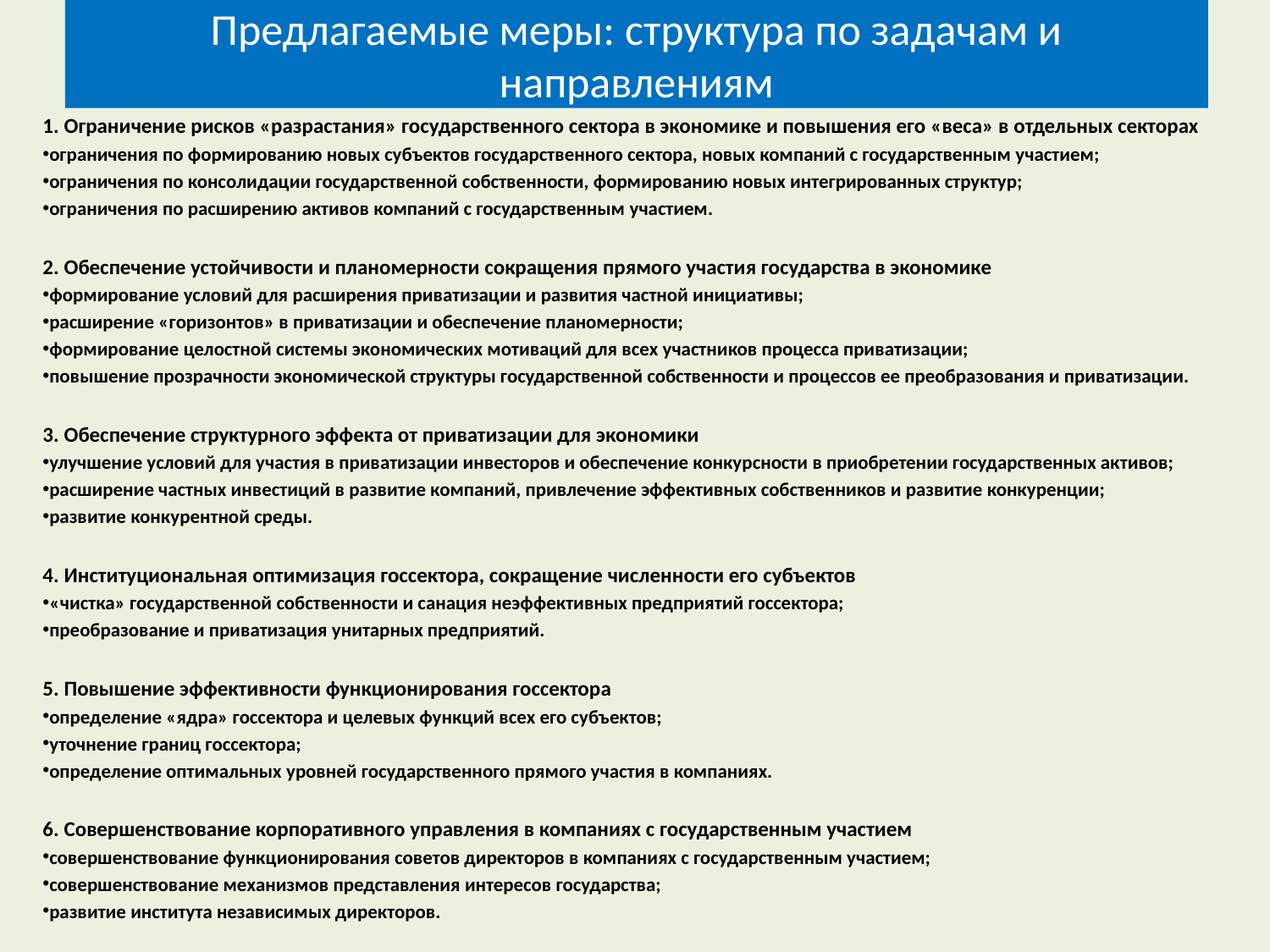

Предлагаемые меры: структура по задачам и направлениям
1. Ограничение рисков «разрастания» государственного сектора в экономике и повышения его «веса» в отдельных секторах
ограничения по формированию новых субъектов государственного сектора, новых компаний с государственным участием;
ограничения по консолидации государственной собственности, формированию новых интегрированных структур;
ограничения по расширению активов компаний с государственным участием.

2. Обеспечение устойчивости и планомерности сокращения прямого участия государства в экономике
формирование условий для расширения приватизации и развития частной инициативы;
расширение «горизонтов» в приватизации и обеспечение планомерности;
формирование целостной системы экономических мотиваций для всех участников процесса приватизации;
повышение прозрачности экономической структуры государственной собственности и процессов ее преобразования и приватизации.

3. Обеспечение структурного эффекта от приватизации для экономики
улучшение условий для участия в приватизации инвесторов и обеспечение конкурсности в приобретении государственных активов;
расширение частных инвестиций в развитие компаний, привлечение эффективных собственников и развитие конкуренции;
развитие конкурентной среды.

4. Институциональная оптимизация госсектора, сокращение численности его субъектов
«чистка» государственной собственности и санация неэффективных предприятий госсектора;
преобразование и приватизация унитарных предприятий.

5. Повышение эффективности функционирования госсектора
определение «ядра» госсектора и целевых функций всех его субъектов;
уточнение границ госсектора;
определение оптимальных уровней государственного прямого участия в компаниях.

6. Совершенствование корпоративного управления в компаниях с государственным участием
совершенствование функционирования советов директоров в компаниях с государственным участием;
совершенствование механизмов представления интересов государства;
развитие института независимых директоров.